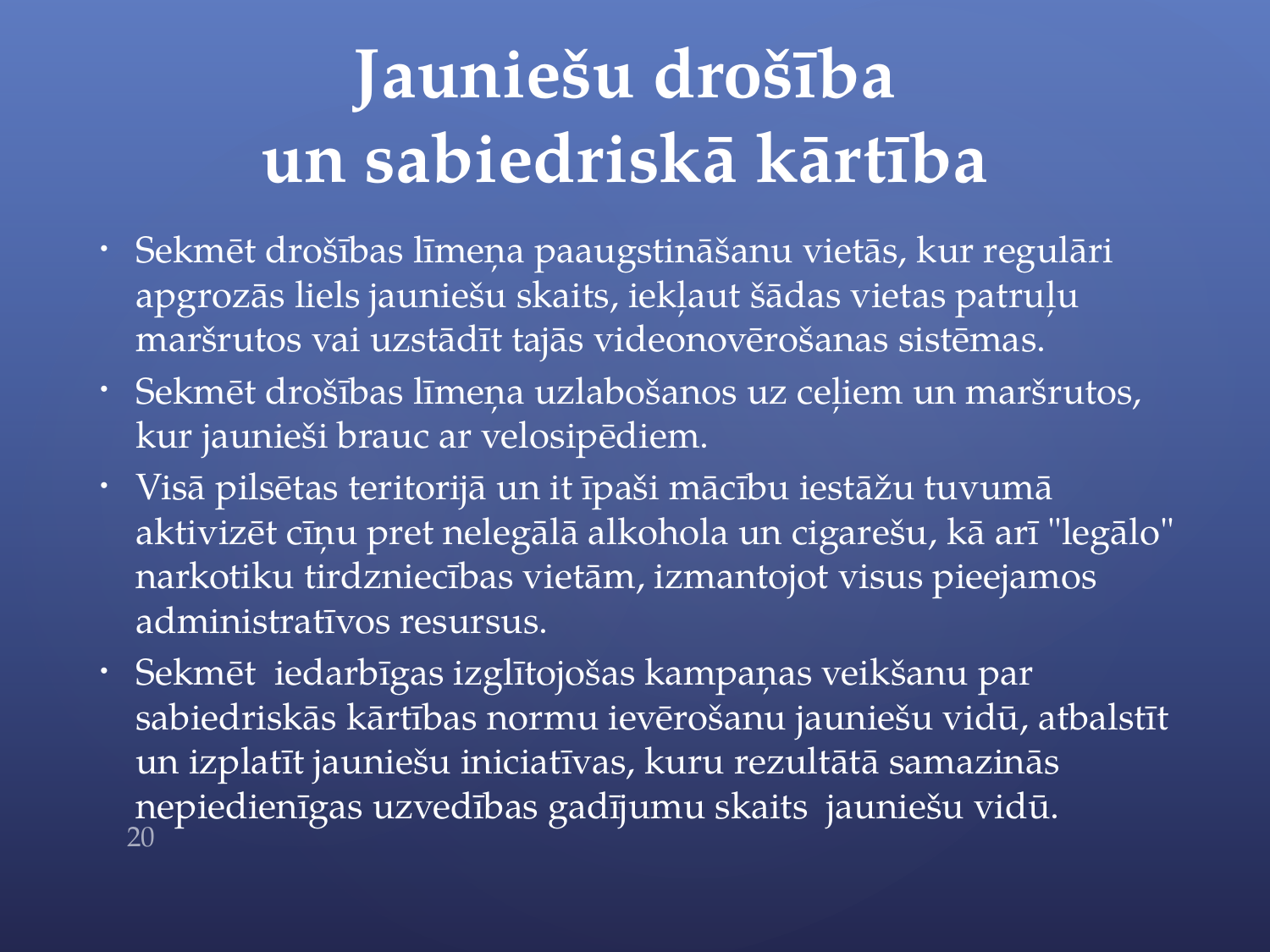

# Jauniešu drošība un sabiedriskā kārtība
Sekmēt drošības līmeņa paaugstināšanu vietās, kur regulāri apgrozās liels jauniešu skaits, iekļaut šādas vietas patruļu maršrutos vai uzstādīt tajās videonovērošanas sistēmas.
Sekmēt drošības līmeņa uzlabošanos uz ceļiem un maršrutos, kur jaunieši brauc ar velosipēdiem.
Visā pilsētas teritorijā un it īpaši mācību iestāžu tuvumā aktivizēt cīņu pret nelegālā alkohola un cigarešu, kā arī "legālo" narkotiku tirdzniecības vietām, izmantojot visus pieejamos administratīvos resursus.
Sekmēt  iedarbīgas izglītojošas kampaņas veikšanu par sabiedriskās kārtības normu ievērošanu jauniešu vidū, atbalstīt un izplatīt jauniešu iniciatīvas, kuru rezultātā samazinās nepiedienīgas uzvedības gadījumu skaits  jauniešu vidū.
20